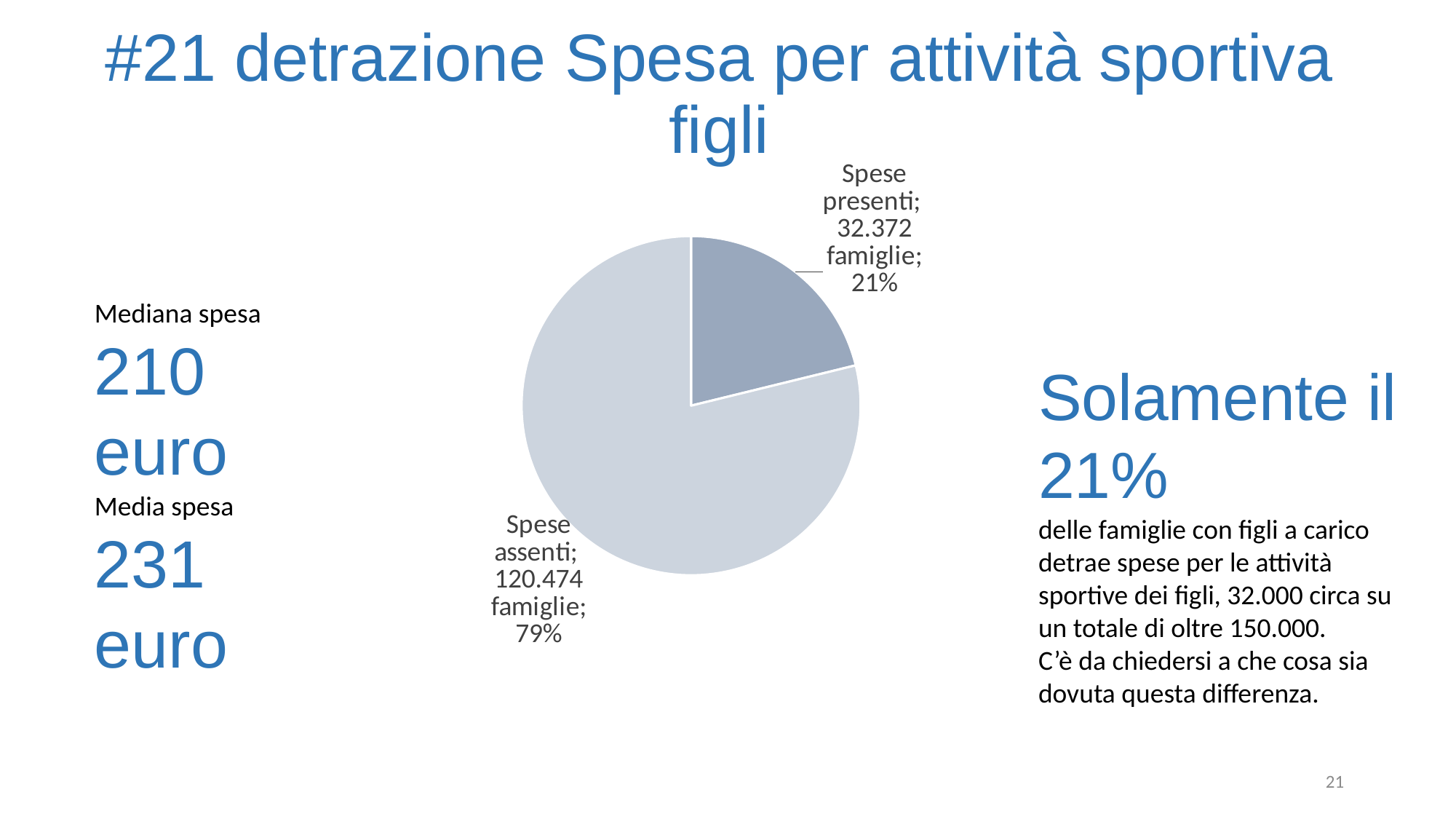

# #21 detrazione Spesa per attività sportiva figli

### Chart

| Category |  |
|---|---|
| Spese presenti | 0.21179487850516207 |
| Spese assenti | 0.7882051214948379 |
Mediana spesa
210 euro
Media spesa
231 euro
Solamente il 21%
delle famiglie con figli a carico detrae spese per le attività sportive dei figli, 32.000 circa su un totale di oltre 150.000.
C’è da chiedersi a che cosa sia dovuta questa differenza.
21